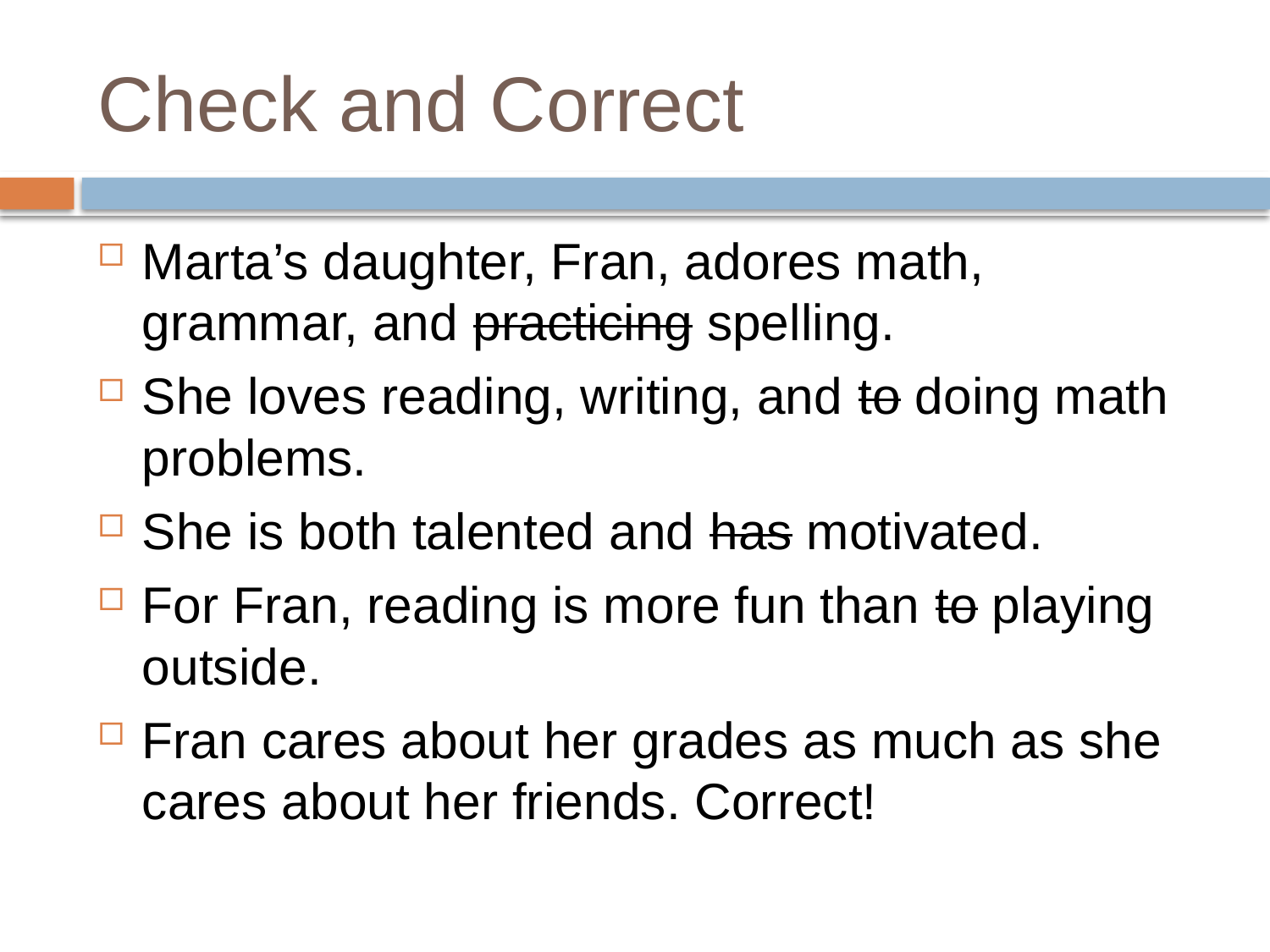

# Check and Correct
Marta’s daughter, Fran, adores math, grammar, and practicing spelling.
She loves reading, writing, and to doing math problems.
She is both talented and has motivated.
For Fran, reading is more fun than to playing outside.
Fran cares about her grades as much as she cares about her friends. Correct!